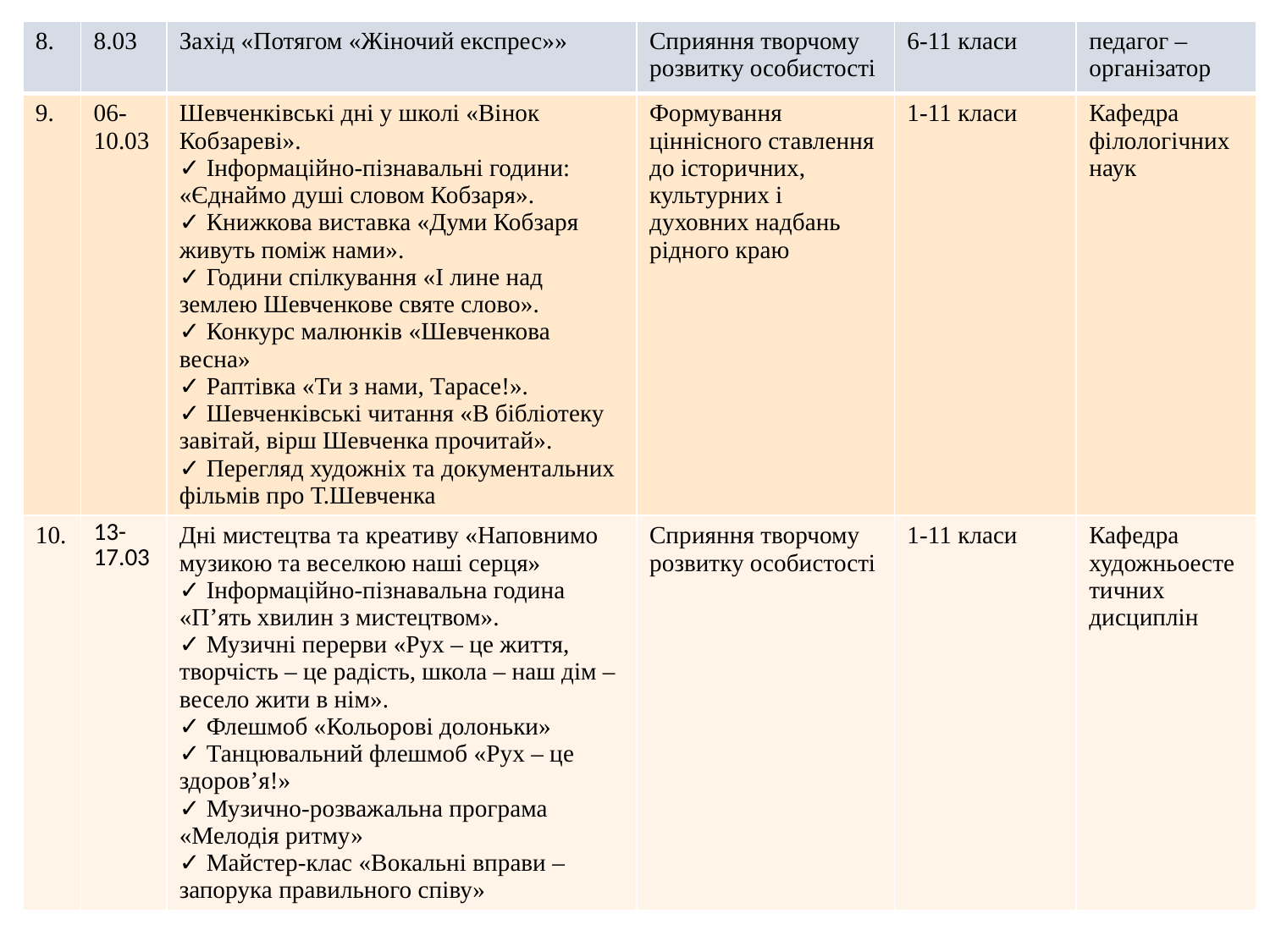

| 8. | 8.03 | Захід «Потягом «Жіночий експрес»» | Сприяння творчому розвитку особистості | 6-11 класи | педагог –організатор |
| --- | --- | --- | --- | --- | --- |
| 9. | 06-10.03 | Шевченківські дні у школі «Вінок Кобзареві». ✓ Інформаційно-пізнавальні години: «Єднаймо душі словом Кобзаря». ✓ Книжкова виставка «Думи Кобзаря живуть поміж нами». ✓ Години спілкування «І лине над землею Шевченкове святе слово». ✓ Конкурс малюнків «Шевченкова весна» ✓ Раптівка «Ти з нами, Тарасе!». ✓ Шевченківські читання «В бібліотеку завітай, вірш Шевченка прочитай». ✓ Перегляд художніх та документальних фільмів про Т.Шевченка | Формування ціннісного ставлення до історичних, культурних і духовних надбань рідного краю | 1-11 класи | Кафедра філологічних наук |
| 10. | 13-17.03 | Дні мистецтва та креативу «Наповнимо музикою та веселкою наші серця» ✓ Інформаційно-пізнавальна година «П’ять хвилин з мистецтвом». ✓ Музичні перерви «Рух – це життя, творчість – це радість, школа – наш дім – весело жити в нім». ✓ Флешмоб «Кольорові долоньки» ✓ Танцювальний флешмоб «Рух – це здоров’я!» ✓ Музично-розважальна програма «Мелодія ритму» ✓ Майстер-клас «Вокальні вправи – запорука правильного співу» | Сприяння творчому розвитку особистості | 1-11 класи | Кафедра художньоестетичних дисциплін |